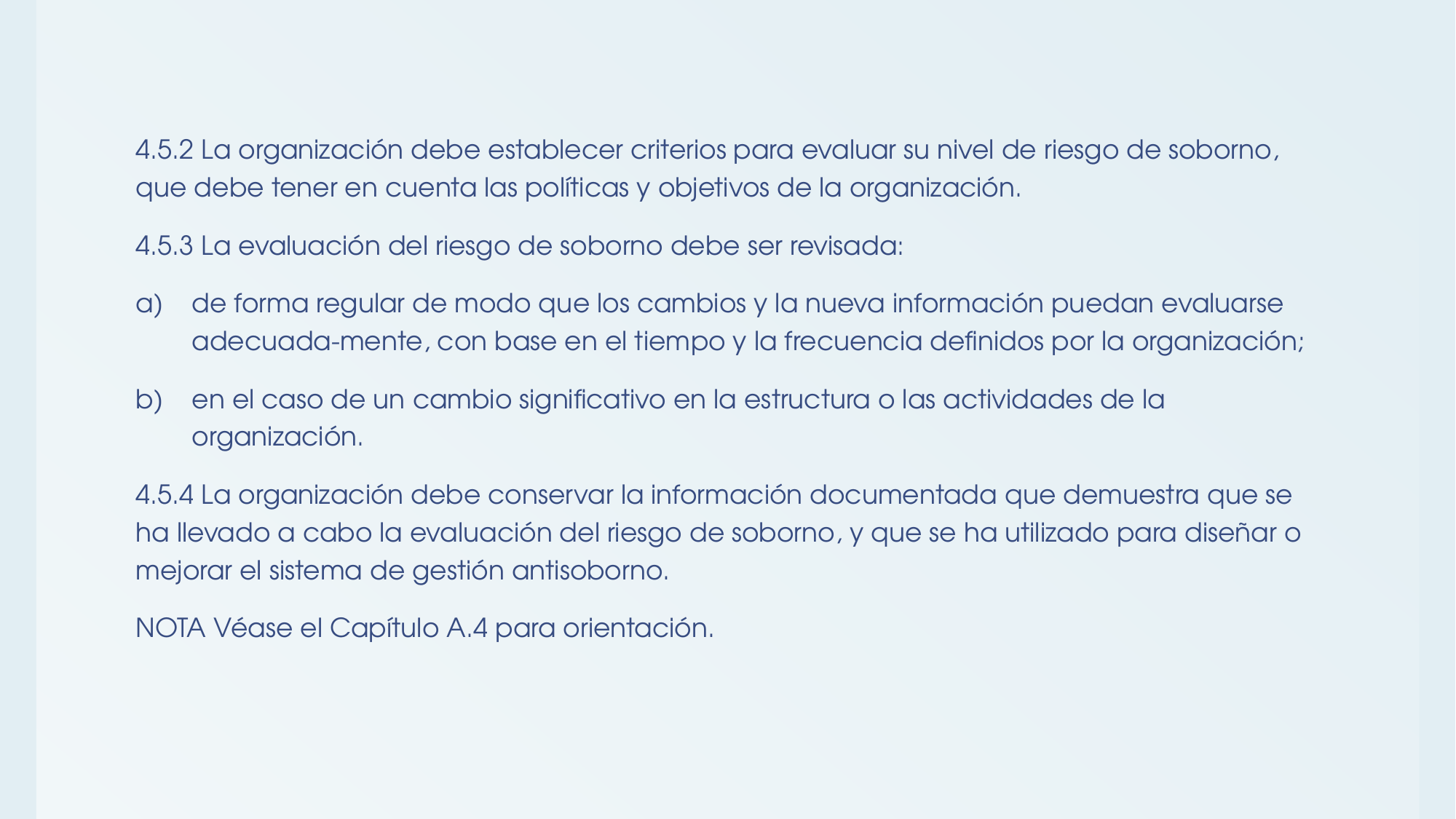

4.5.2 La organización debe establecer criterios para evaluar su nivel de riesgo de soborno, que debe tener en cuenta las políticas y objetivos de la organización.
4.5.3 La evaluación del riesgo de soborno debe ser revisada:
de forma regular de modo que los cambios y la nueva información puedan evaluarse adecuada-mente, con base en el tiempo y la frecuencia definidos por la organización;
en el caso de un cambio significativo en la estructura o las actividades de la organización.
4.5.4 La organización debe conservar la información documentada que demuestra que se ha llevado a cabo la evaluación del riesgo de soborno, y que se ha utilizado para diseñar o mejorar el sistema de gestión antisoborno.
NOTA Véase el Capítulo A.4 para orientación.